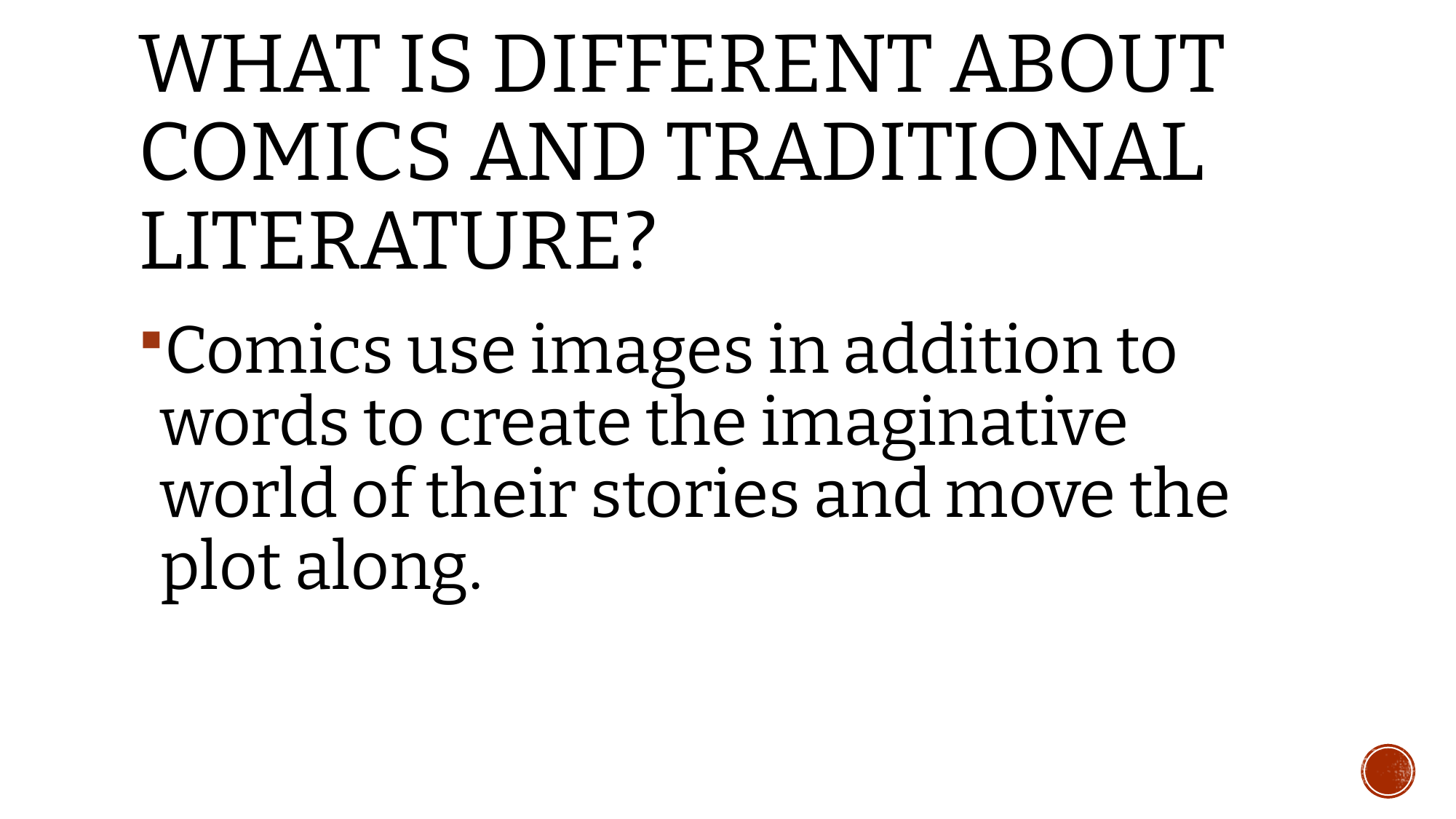

# What is different about Comics and Traditional literature?
Comics use images in addition to words to create the imaginative world of their stories and move the plot along.